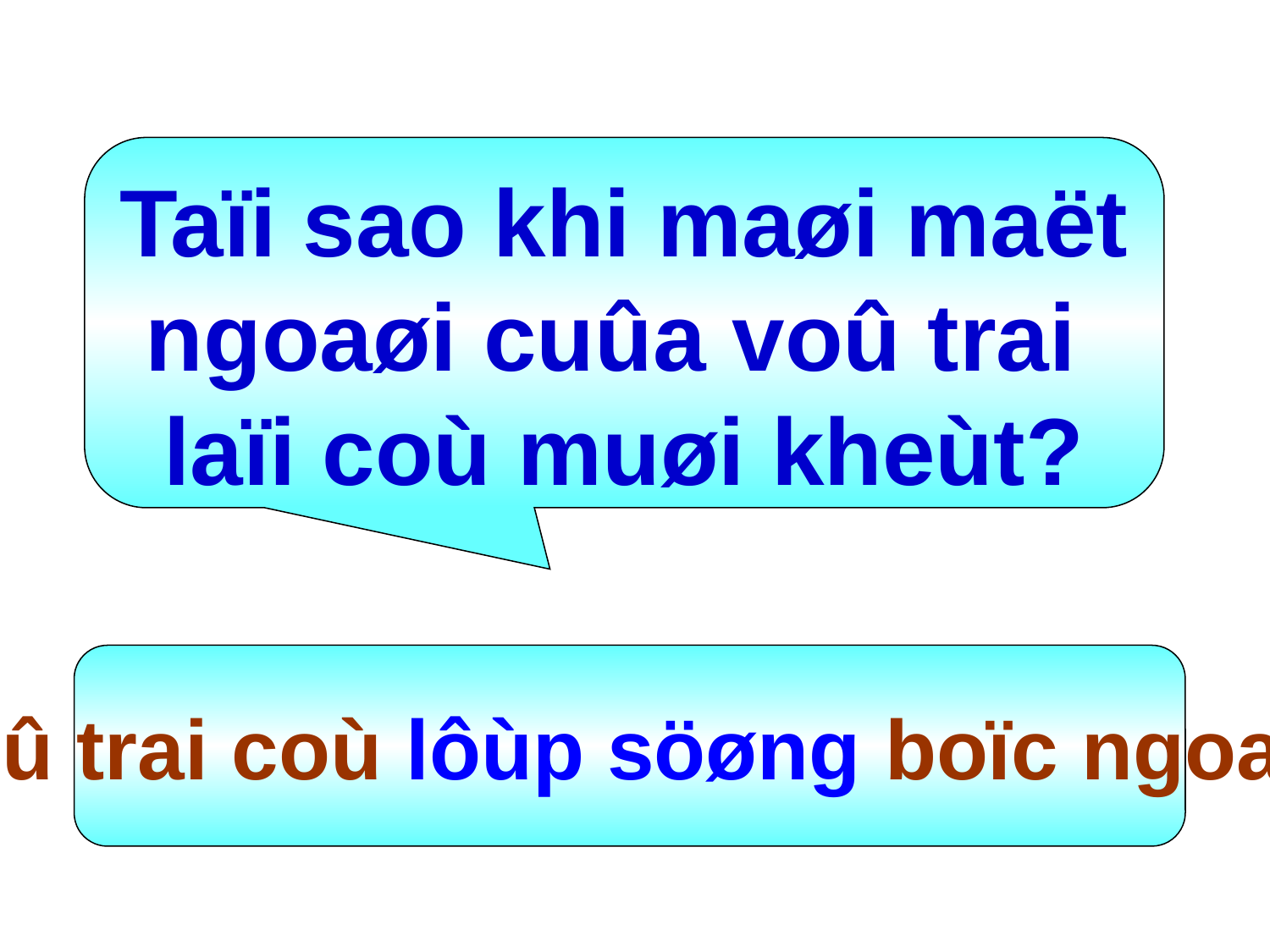

Taïi sao khi maøi maët
ngoaøi cuûa voû trai
laïi coù muøi kheùt?
Voû trai coù lôùp söøng boïc ngoaøi